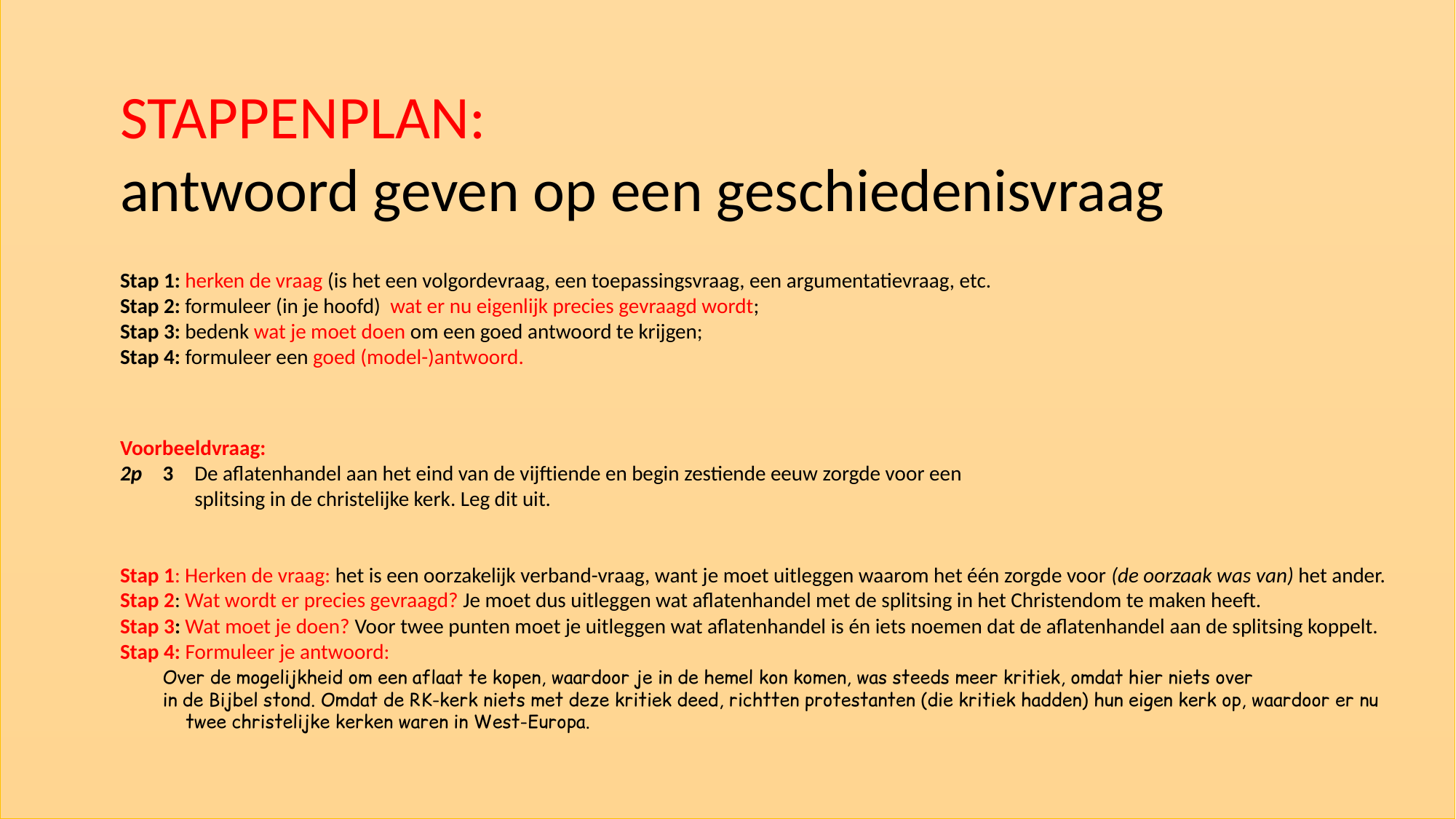

STAPPENPLAN:
antwoord geven op een geschiedenisvraag
Stap 1: herken de vraag (is het een volgordevraag, een toepassingsvraag, een argumentatievraag, etc.
Stap 2: formuleer (in je hoofd)  wat er nu eigenlijk precies gevraagd wordt;
Stap 3: bedenk wat je moet doen om een goed antwoord te krijgen;
Stap 4: formuleer een goed (model-)antwoord.

Voorbeeldvraag:
2p	3	De aflatenhandel aan het eind van de vijftiende en begin zestiende eeuw zorgde voor een
		splitsing in de christelijke kerk. Leg dit uit.

Stap 1: Herken de vraag: het is een oorzakelijk verband-vraag, want je moet uitleggen waarom het één zorgde voor (de oorzaak was van) het ander.
Stap 2: Wat wordt er precies gevraagd? Je moet dus uitleggen wat aflatenhandel met de splitsing in het Christendom te maken heeft.
Stap 3: Wat moet je doen? Voor twee punten moet je uitleggen wat aflatenhandel is én iets noemen dat de aflatenhandel aan de splitsing koppelt.
Stap 4: Formuleer je antwoord:
	Over de mogelijkheid om een aflaat te kopen, waardoor je in de hemel kon komen, was steeds meer kritiek, omdat hier niets over
	in de Bijbel stond. Omdat de RK-kerk niets met deze kritiek deed, richtten protestanten (die kritiek hadden) hun eigen kerk op, waardoor er nu
            twee christelijke kerken waren in West-Europa.